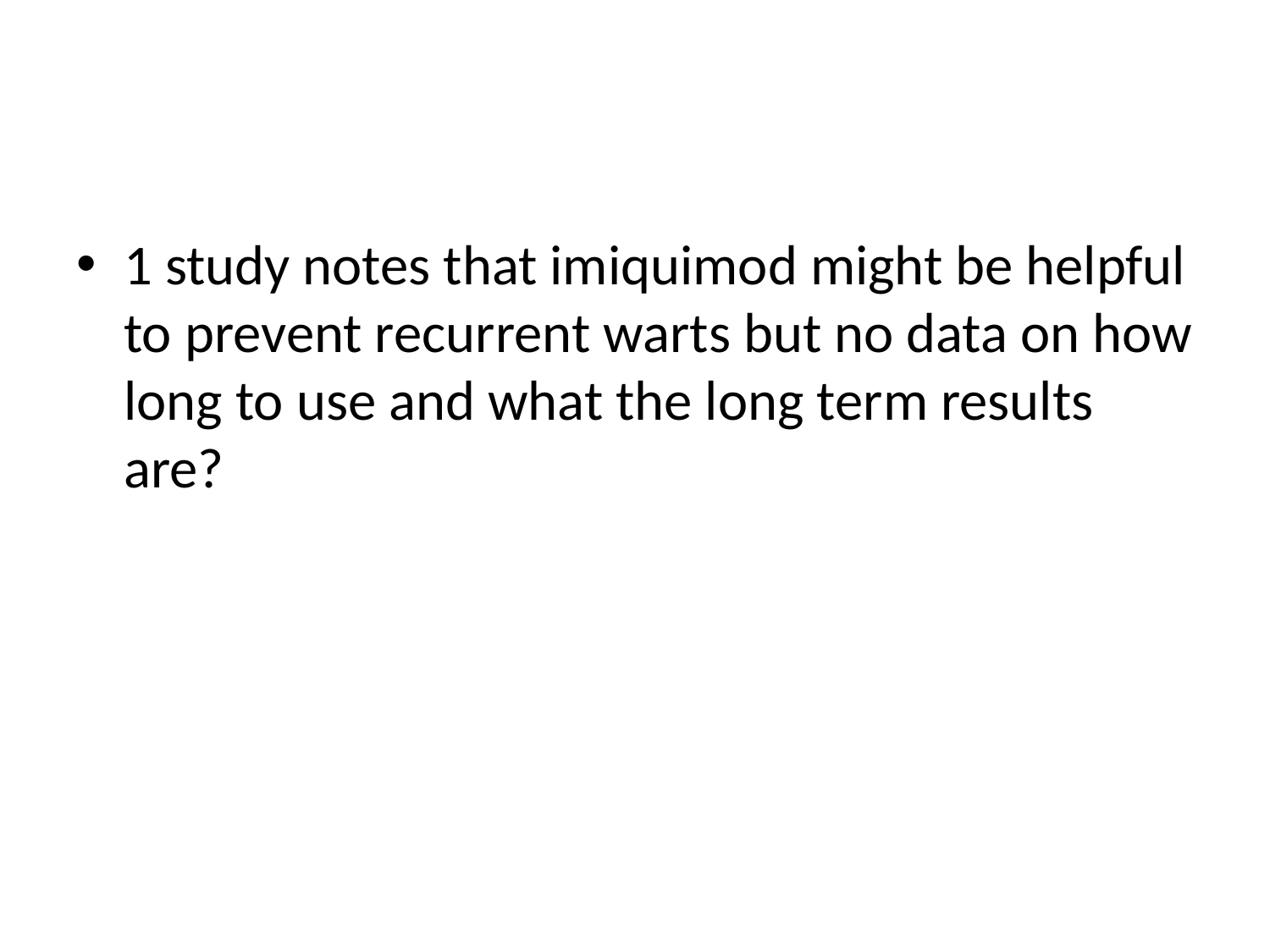

#
1 study notes that imiquimod might be helpful to prevent recurrent warts but no data on how long to use and what the long term results are?